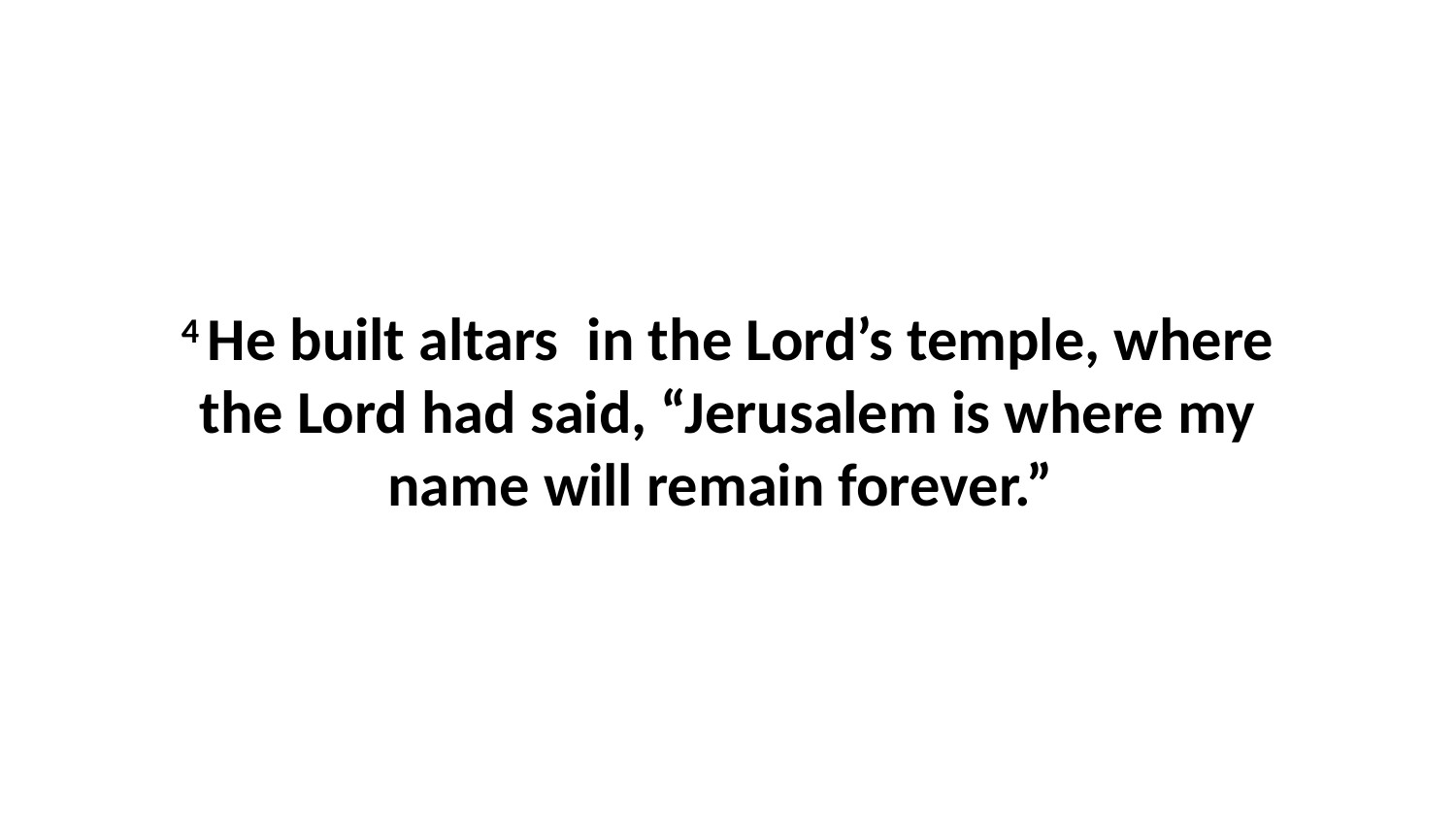

4 He built altars  in the Lord’s temple, where the Lord had said, “Jerusalem is where my name will remain forever.”